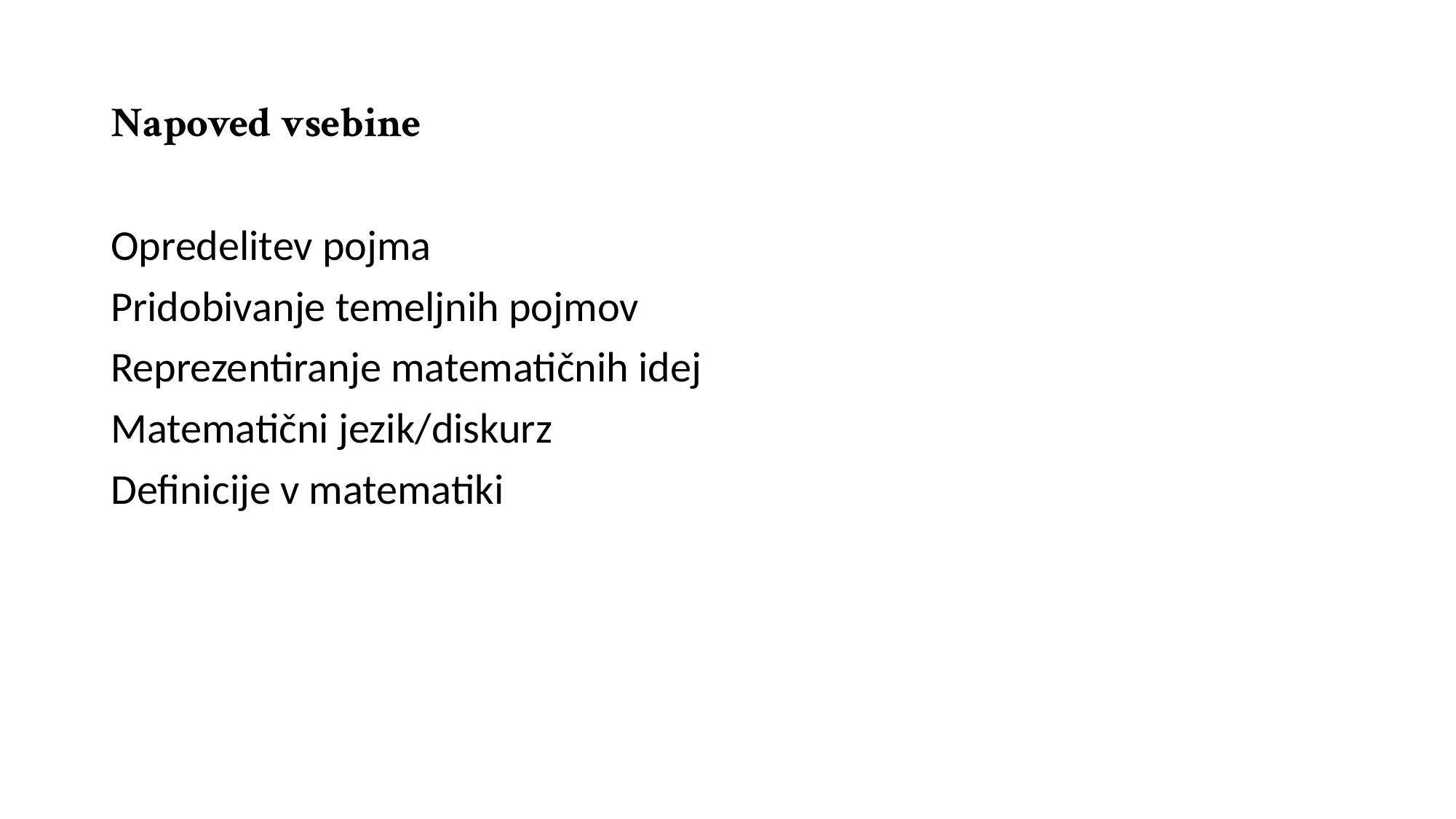

# Napoved vsebine
Opredelitev pojma
Pridobivanje temeljnih pojmov
Reprezentiranje matematičnih idej
Matematični jezik/diskurz
Definicije v matematiki